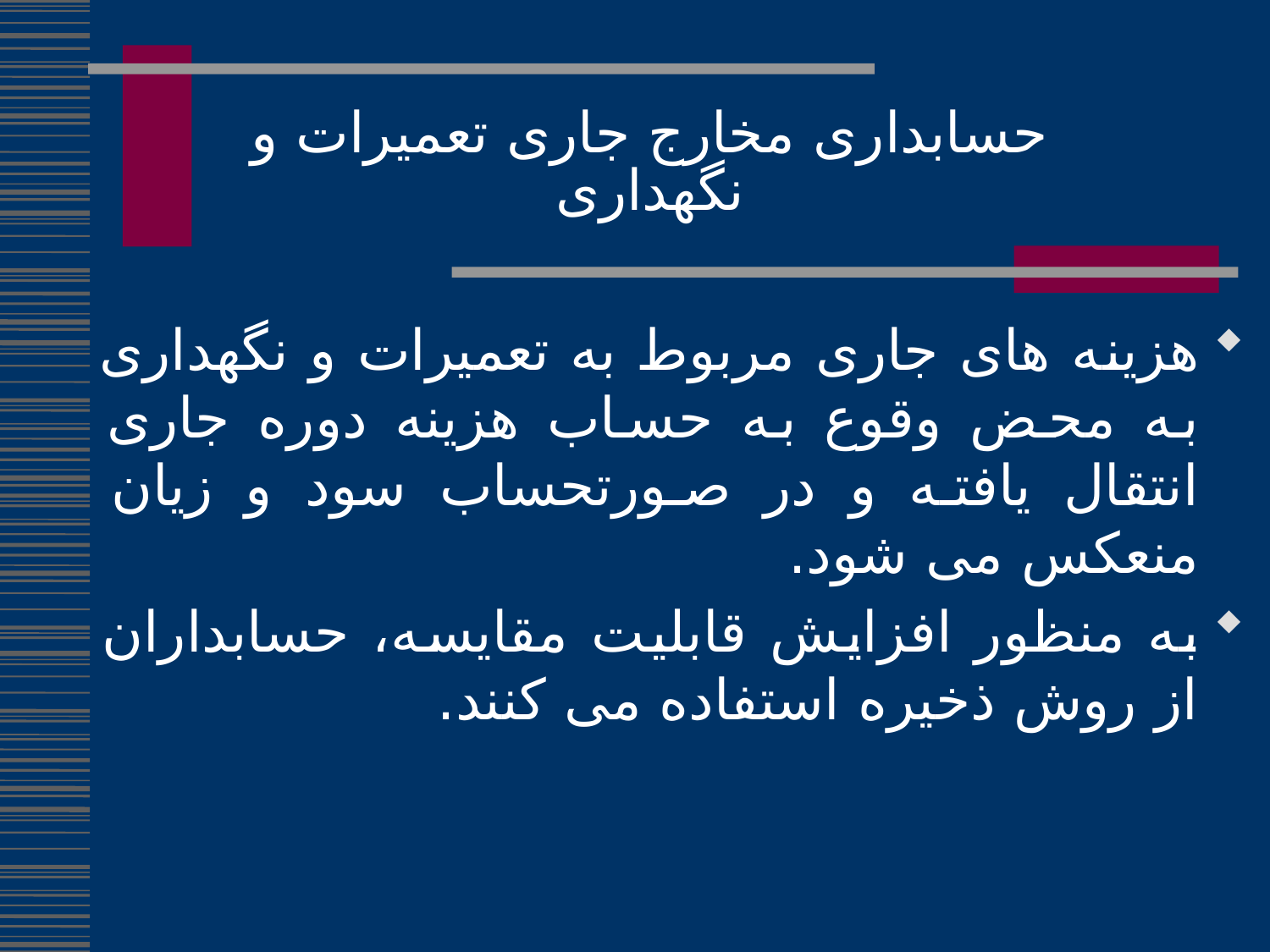

حسابداری مخارج جاری تعمیرات و نگهداری
هزینه های جاری مربوط به تعمیرات و نگهداری به محض وقوع به حساب هزینه دوره جاری انتقال یافته و در صورتحساب سود و زیان منعکس می شود.
به منظور افزایش قابلیت مقایسه، حسابداران از روش ذخیره استفاده می کنند.
335